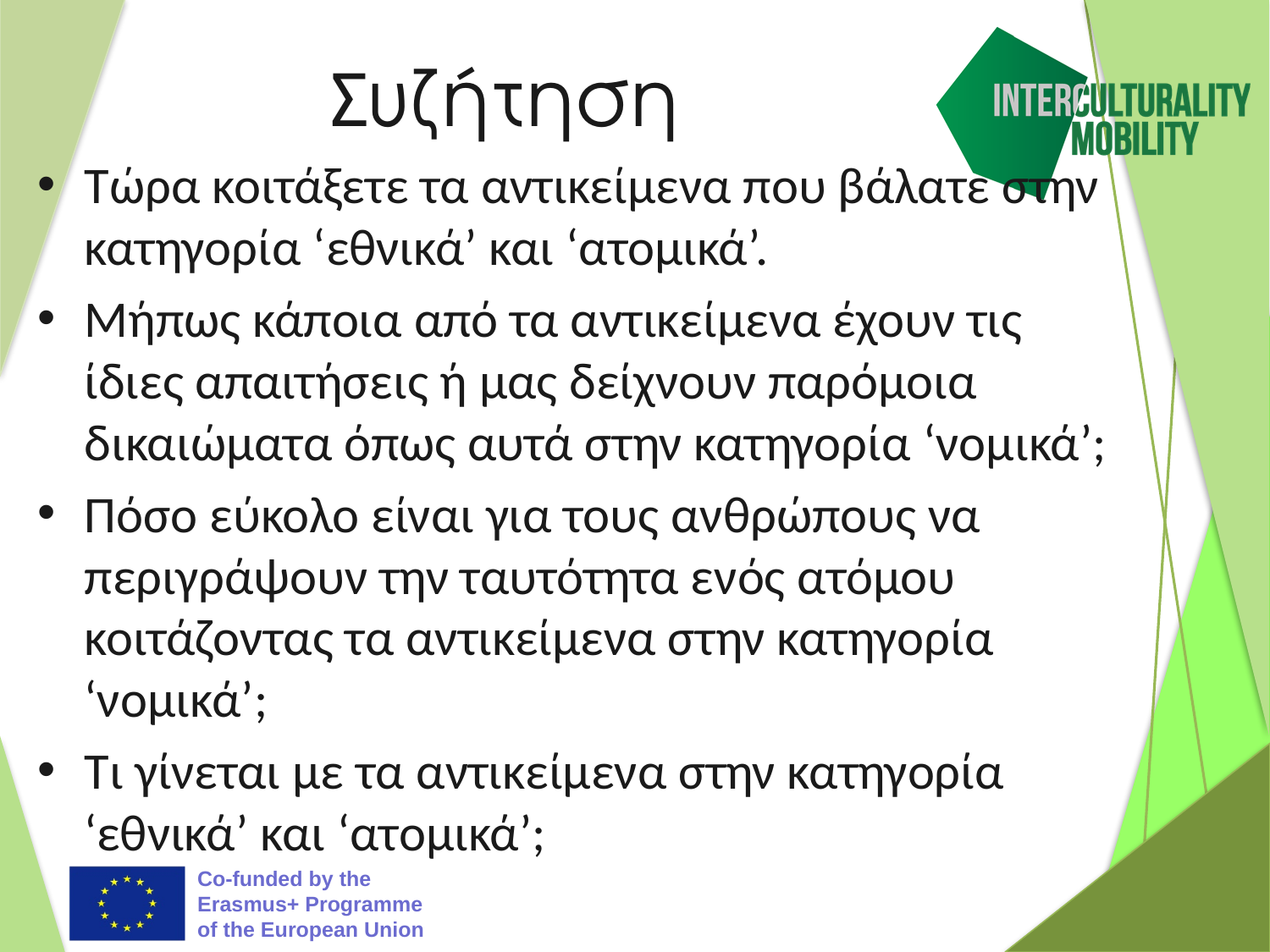

# Συζήτηση
Τώρα κοιτάξετε τα αντικείμενα που βάλατε στην κατηγορία ‘εθνικά’ και ‘ατομικά’.
Μήπως κάποια από τα αντικείμενα έχουν τις ίδιες απαιτήσεις ή μας δείχνουν παρόμοια δικαιώματα όπως αυτά στην κατηγορία ‘νομικά’;
Πόσο εύκολο είναι για τους ανθρώπους να περιγράψουν την ταυτότητα ενός ατόμου κοιτάζοντας τα αντικείμενα στην κατηγορία ‘νομικά’;
Τι γίνεται με τα αντικείμενα στην κατηγορία ‘εθνικά’ και ‘ατομικά’;